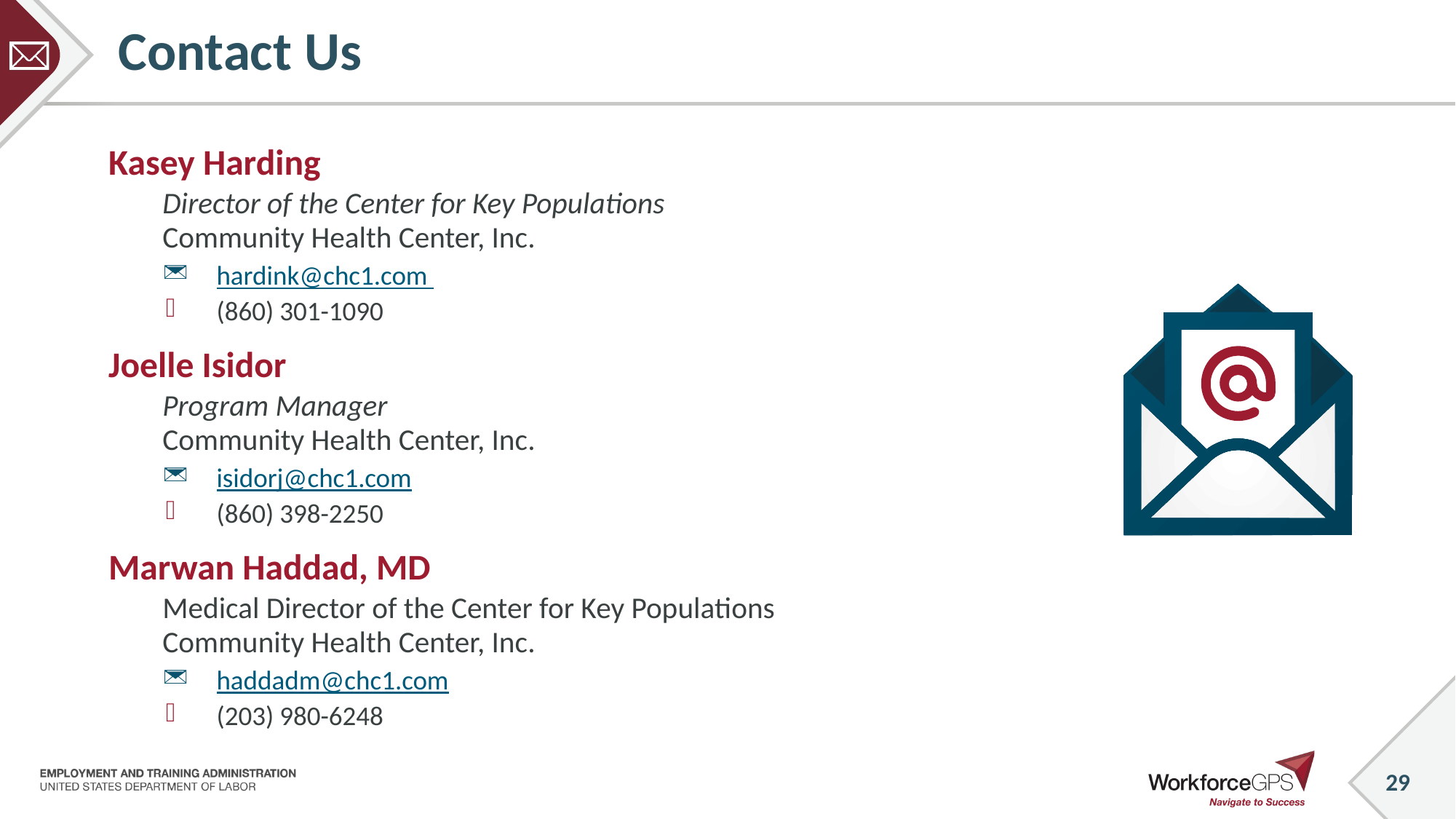

# Contact Us
Kasey Harding
Director of the Center for Key Populations
Community Health Center, Inc.
hardink@chc1.com
(860) 301-1090
Joelle Isidor
Program Manager
Community Health Center, Inc.
isidorj@chc1.com
(860) 398-2250
Marwan Haddad, MD
Medical Director of the Center for Key Populations
Community Health Center, Inc.
haddadm@chc1.com
(203) 980-6248
29